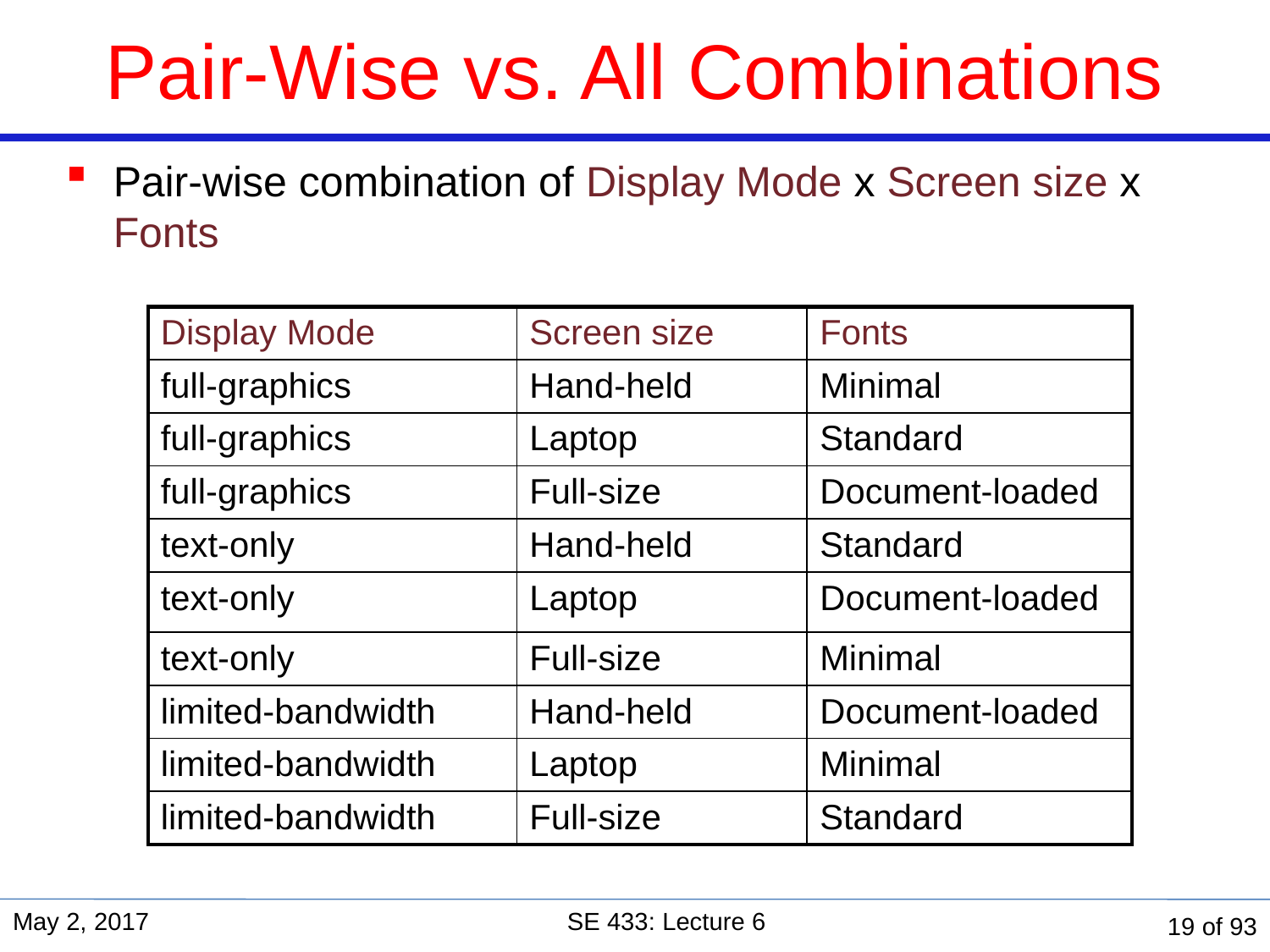

Pair-Wise vs. All Combinations
Pair-wise combination of Display Mode x Screen size x Fonts

| Display Mode | Screen size | Fonts |
| --- | --- | --- |
| full-graphics | Hand-held | Minimal |
| full-graphics | Laptop | Standard |
| full-graphics | Full-size | Document-loaded |
| text-only | Hand-held | Standard |
| text-only | Laptop | Document-loaded |
| text-only | Full-size | Minimal |
| limited-bandwidth | Hand-held | Document-loaded |
| limited-bandwidth | Laptop | Minimal |
| limited-bandwidth | Full-size | Standard |
May 2, 2017
SE 433: Lecture 6
19 of 93